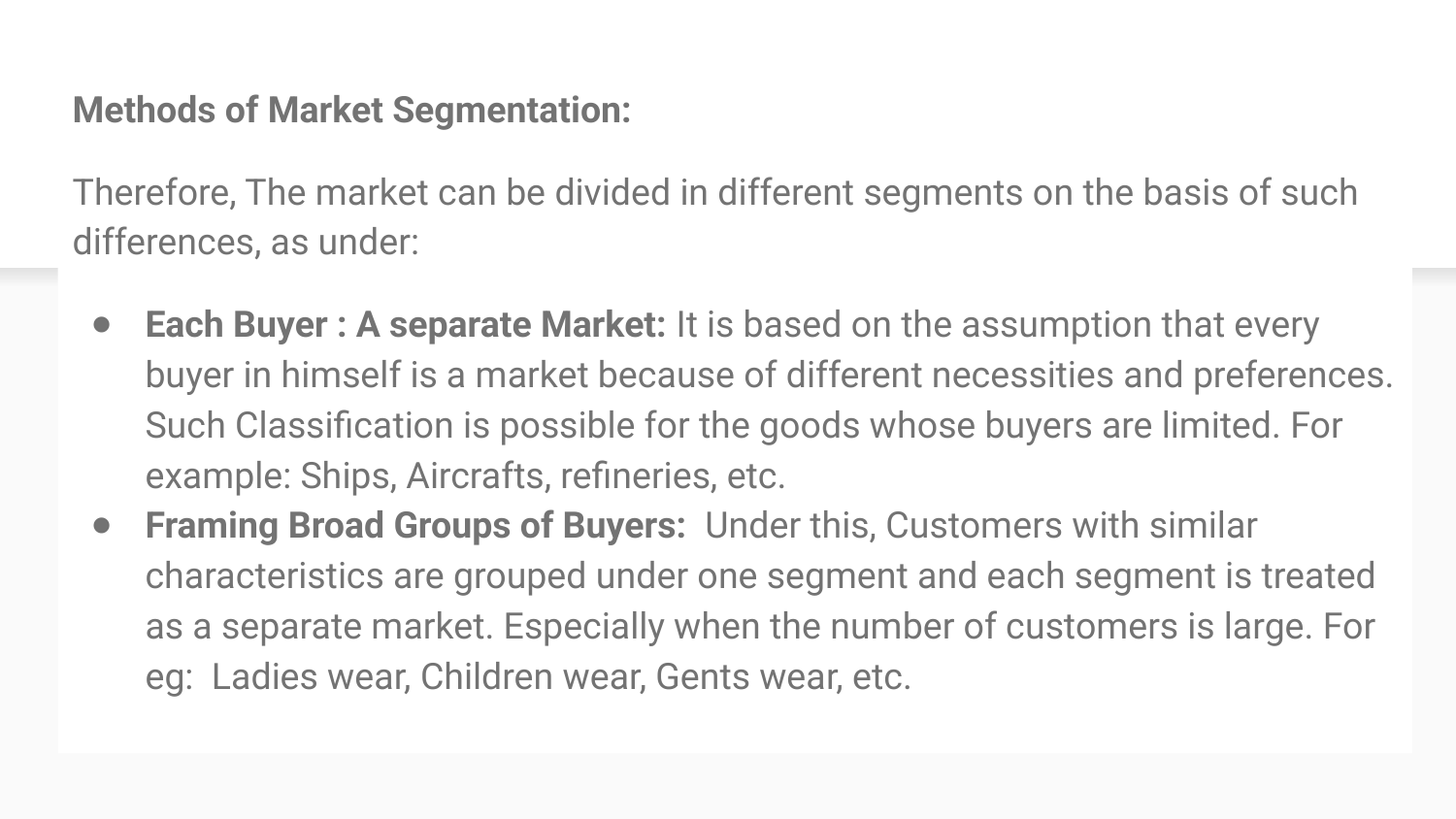

Methods of Market Segmentation:
Therefore, The market can be divided in different segments on the basis of such differences, as under:
Each Buyer : A separate Market: It is based on the assumption that every buyer in himself is a market because of different necessities and preferences. Such Classification is possible for the goods whose buyers are limited. For example: Ships, Aircrafts, refineries, etc.
Framing Broad Groups of Buyers:  Under this, Customers with similar characteristics are grouped under one segment and each segment is treated as a separate market. Especially when the number of customers is large. For eg:  Ladies wear, Children wear, Gents wear, etc.

# MARKET SEGMENTATION